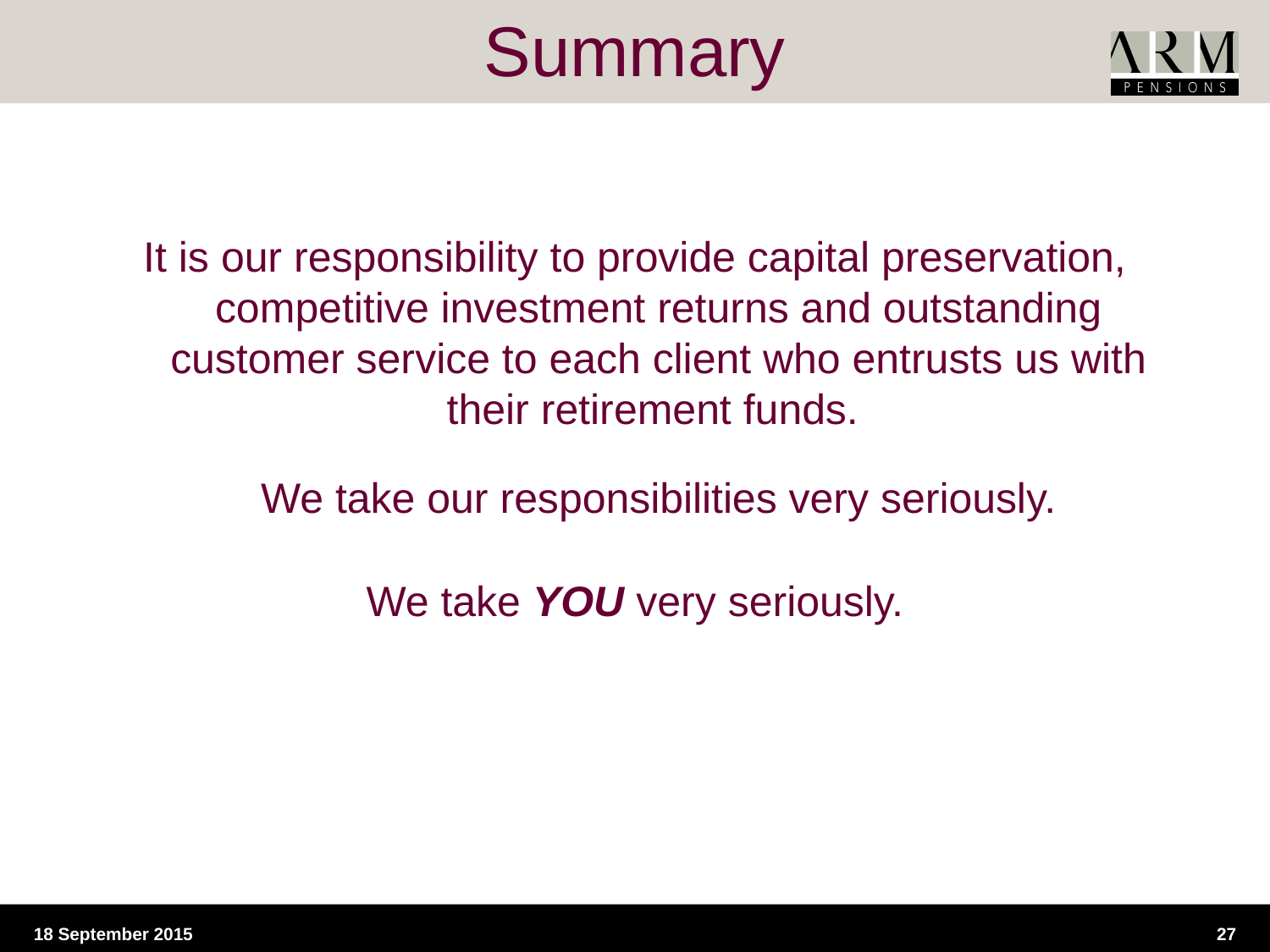

Summary

It is our responsibility to provide capital preservation, competitive investment returns and outstanding customer service to each client who entrusts us with their retirement funds.
We take our responsibilities very seriously.

We take YOU very seriously.

18 September 2015
27